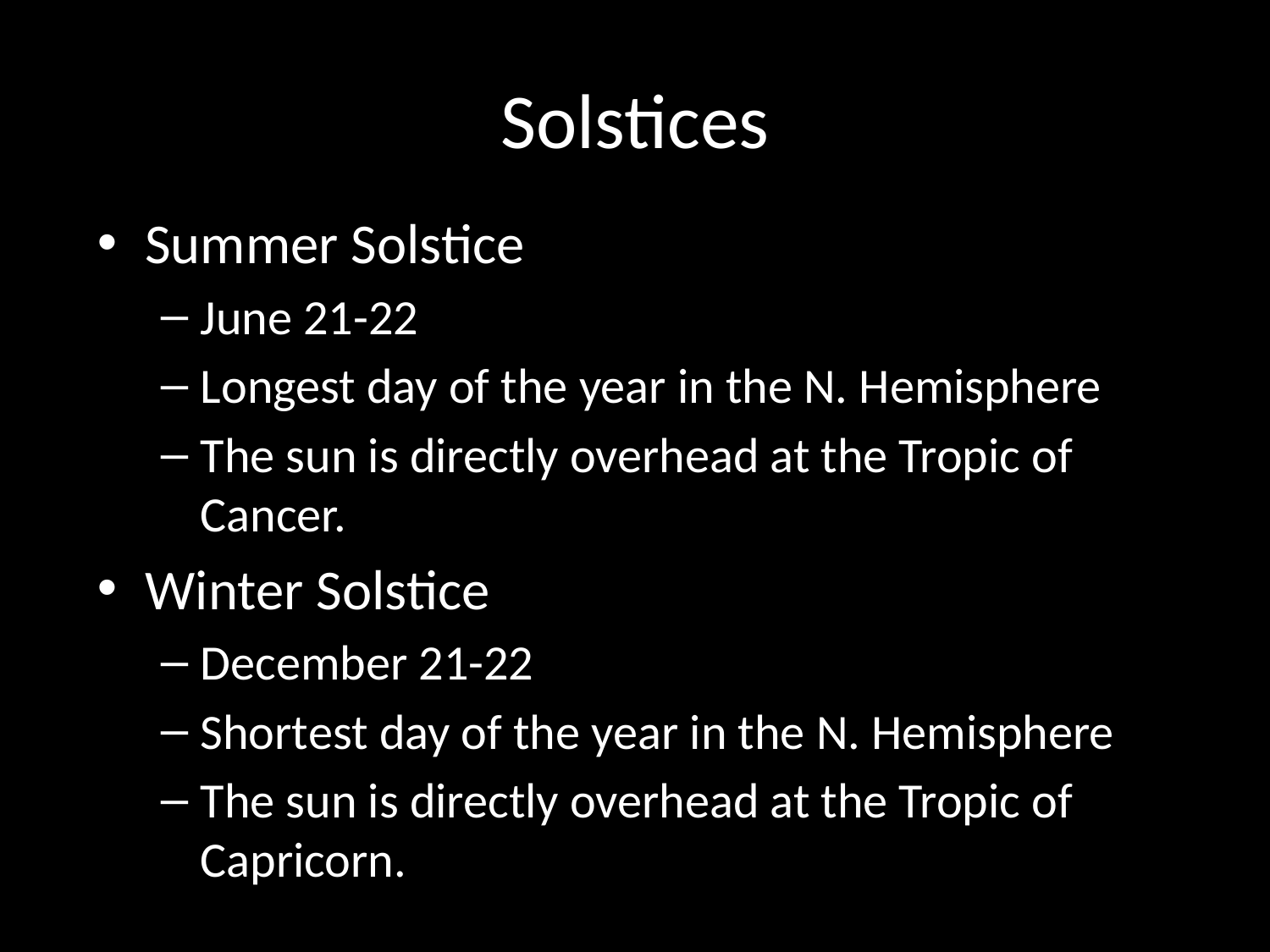

# Solstices
Summer Solstice
June 21-22
Longest day of the year in the N. Hemisphere
The sun is directly overhead at the Tropic of Cancer.
Winter Solstice
December 21-22
Shortest day of the year in the N. Hemisphere
The sun is directly overhead at the Tropic of Capricorn.